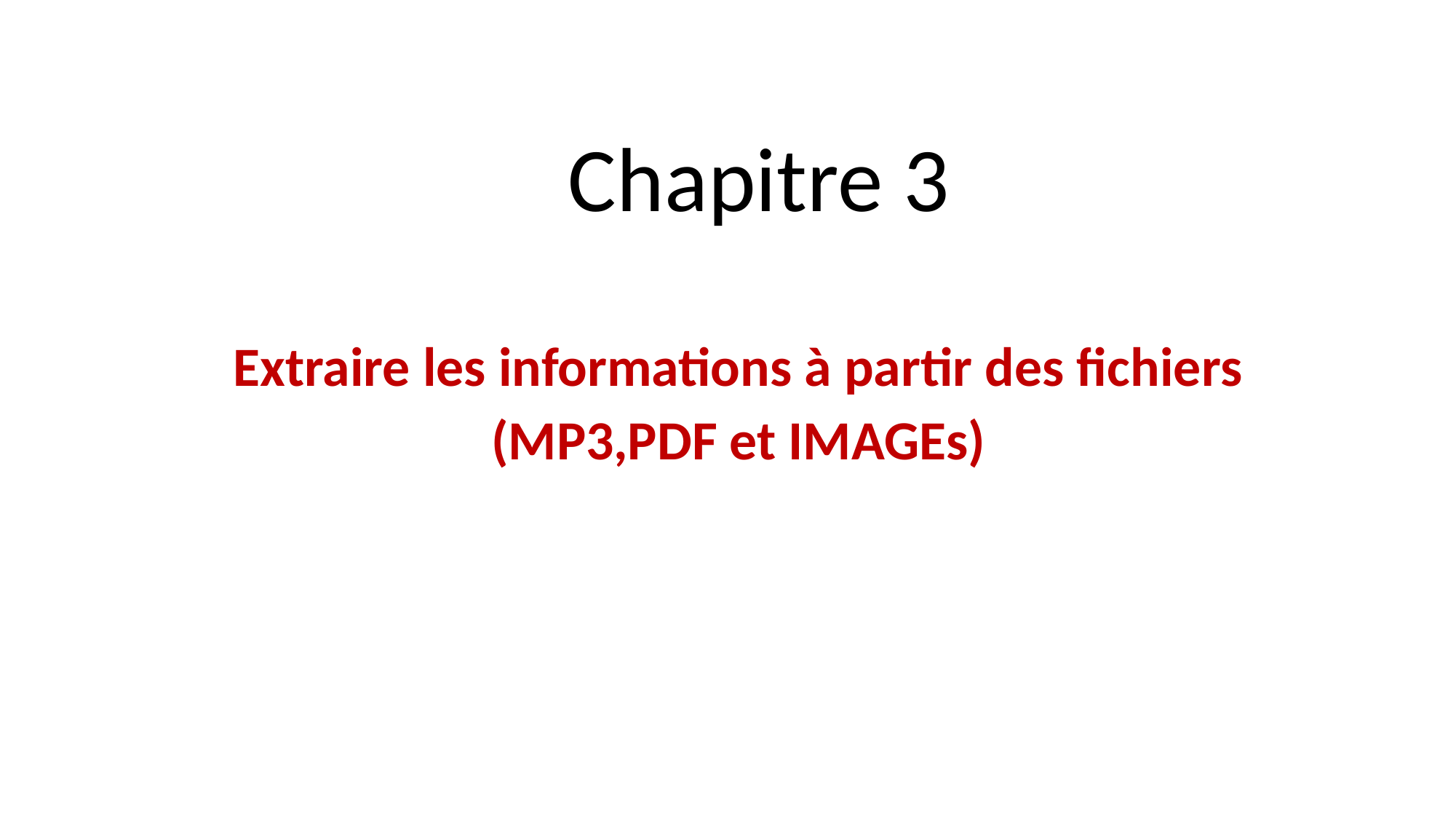

# Chapitre 3
Extraire les informations à partir des fichiers
(MP3,PDF et IMAGEs)